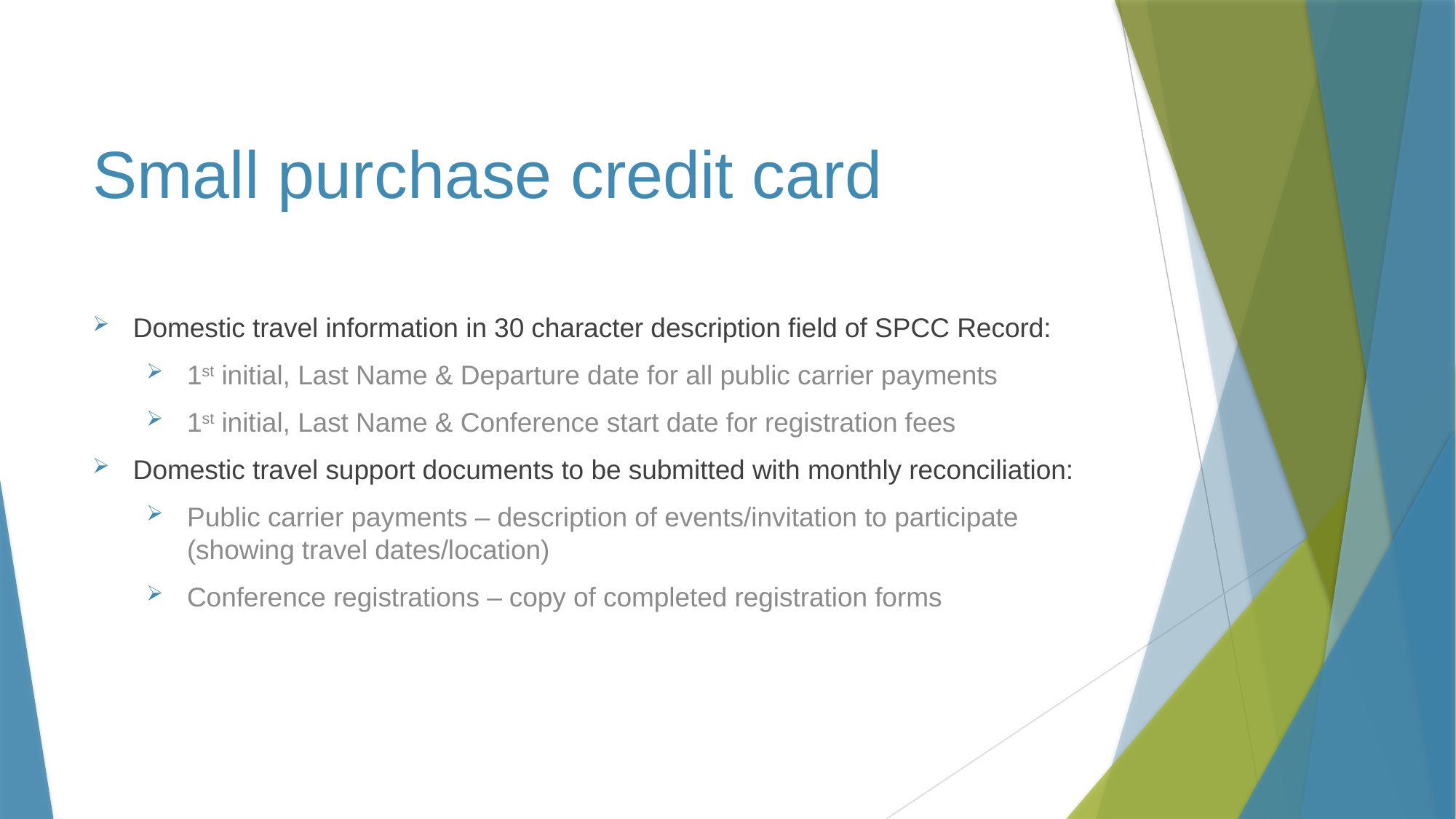

# Small purchase credit card
Domestic travel information in 30 character description field of SPCC Record:
1st initial, Last Name & Departure date for all public carrier payments
1st initial, Last Name & Conference start date for registration fees
Domestic travel support documents to be submitted with monthly reconciliation:
Public carrier payments – description of events/invitation to participate (showing travel dates/location)
Conference registrations – copy of completed registration forms